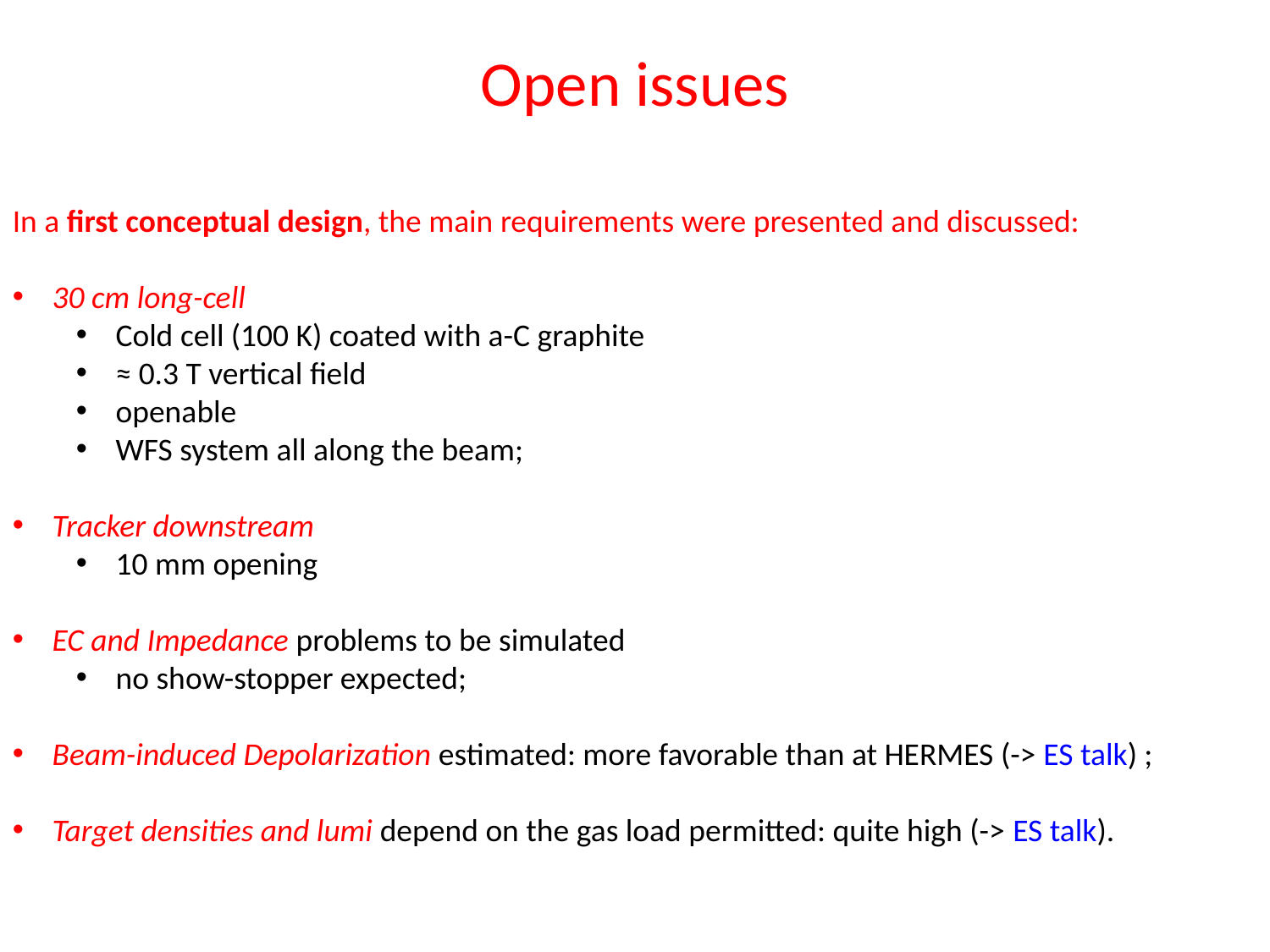

# Open issues
In a first conceptual design, the main requirements were presented and discussed:

30 cm long-cell
Cold cell (100 K) coated with a-C graphite
≈ 0.3 T vertical field
openable
WFS system all along the beam;

Tracker downstream
10 mm opening

EC and Impedance problems to be simulated
no show-stopper expected;

Beam-induced Depolarization estimated: more favorable than at HERMES (-> ES talk) ;

Target densities and lumi depend on the gas load permitted: quite high (-> ES talk).